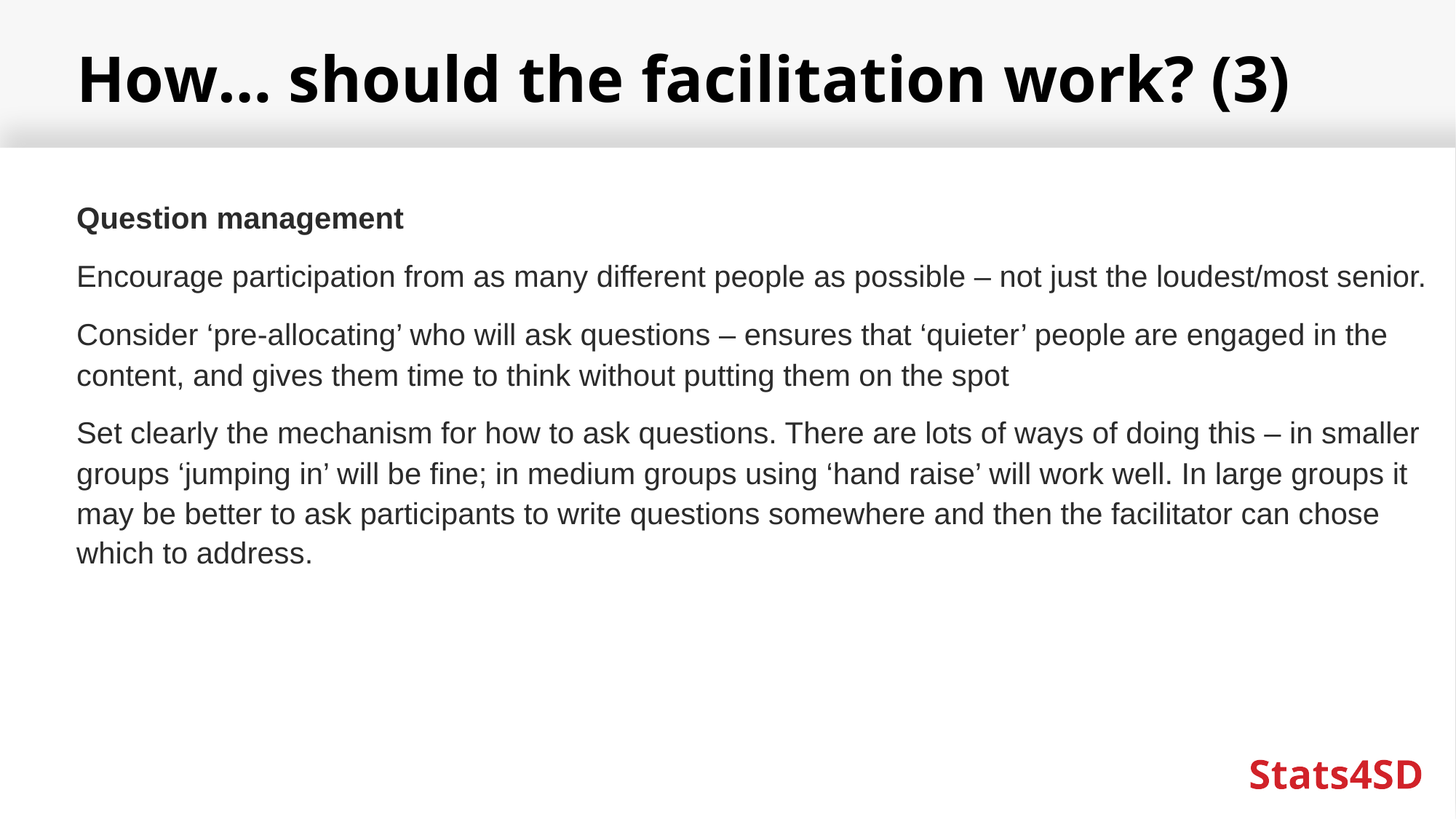

# How… should the facilitation work? (3)
Question management
Encourage participation from as many different people as possible – not just the loudest/most senior.
Consider ‘pre-allocating’ who will ask questions – ensures that ‘quieter’ people are engaged in the content, and gives them time to think without putting them on the spot
Set clearly the mechanism for how to ask questions. There are lots of ways of doing this – in smaller groups ‘jumping in’ will be fine; in medium groups using ‘hand raise’ will work well. In large groups it may be better to ask participants to write questions somewhere and then the facilitator can chose which to address.